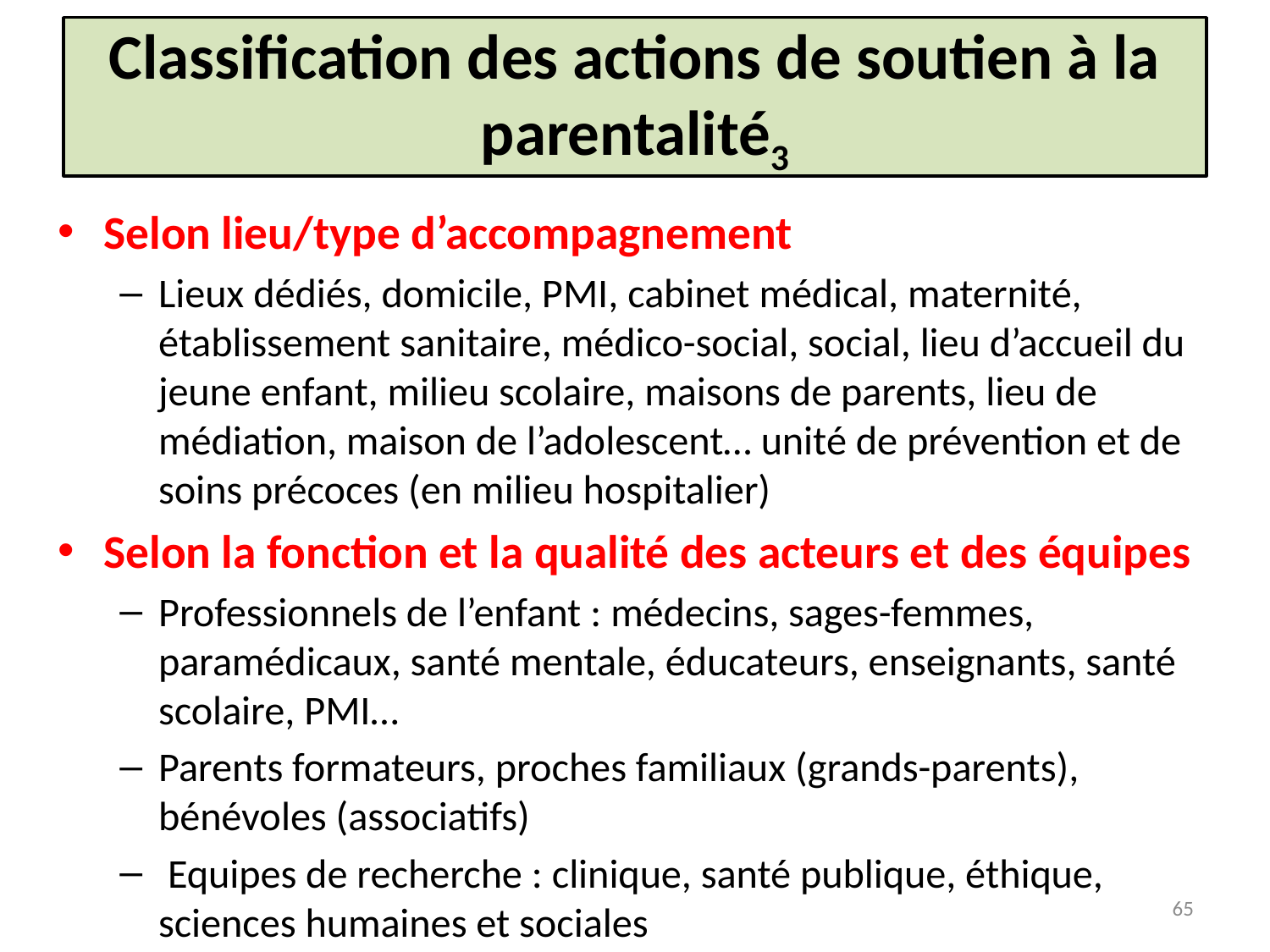

# Classification des actions de soutien à la parentalité3
Selon lieu/type d’accompagnement
Lieux dédiés, domicile, PMI, cabinet médical, maternité, établissement sanitaire, médico-social, social, lieu d’accueil du jeune enfant, milieu scolaire, maisons de parents, lieu de médiation, maison de l’adolescent… unité de prévention et de soins précoces (en milieu hospitalier)
Selon la fonction et la qualité des acteurs et des équipes
Professionnels de l’enfant : médecins, sages-femmes, paramédicaux, santé mentale, éducateurs, enseignants, santé scolaire, PMI…
Parents formateurs, proches familiaux (grands-parents), bénévoles (associatifs)
 Equipes de recherche : clinique, santé publique, éthique, sciences humaines et sociales
65